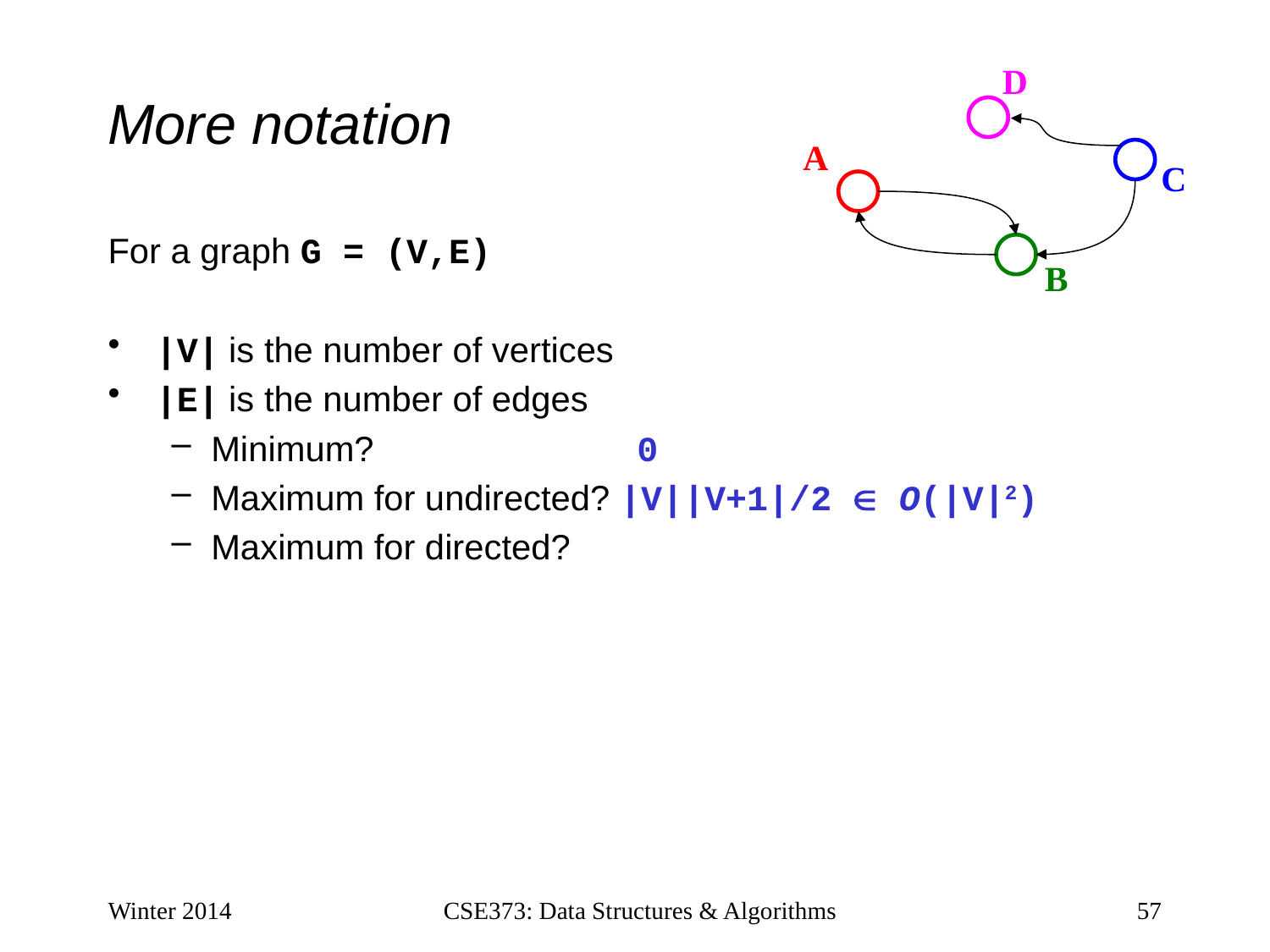

# More notation
D

A

C

For a graph G = (V,E)

|V| is the number of vertices
|E| is the number of edges
Minimum?                           0
Maximum for undirected? |V||V+1|/2 ∈ O(|V|2)
Maximum for directed?

B
Winter 2014
CSE373: Data Structures & Algorithms
57